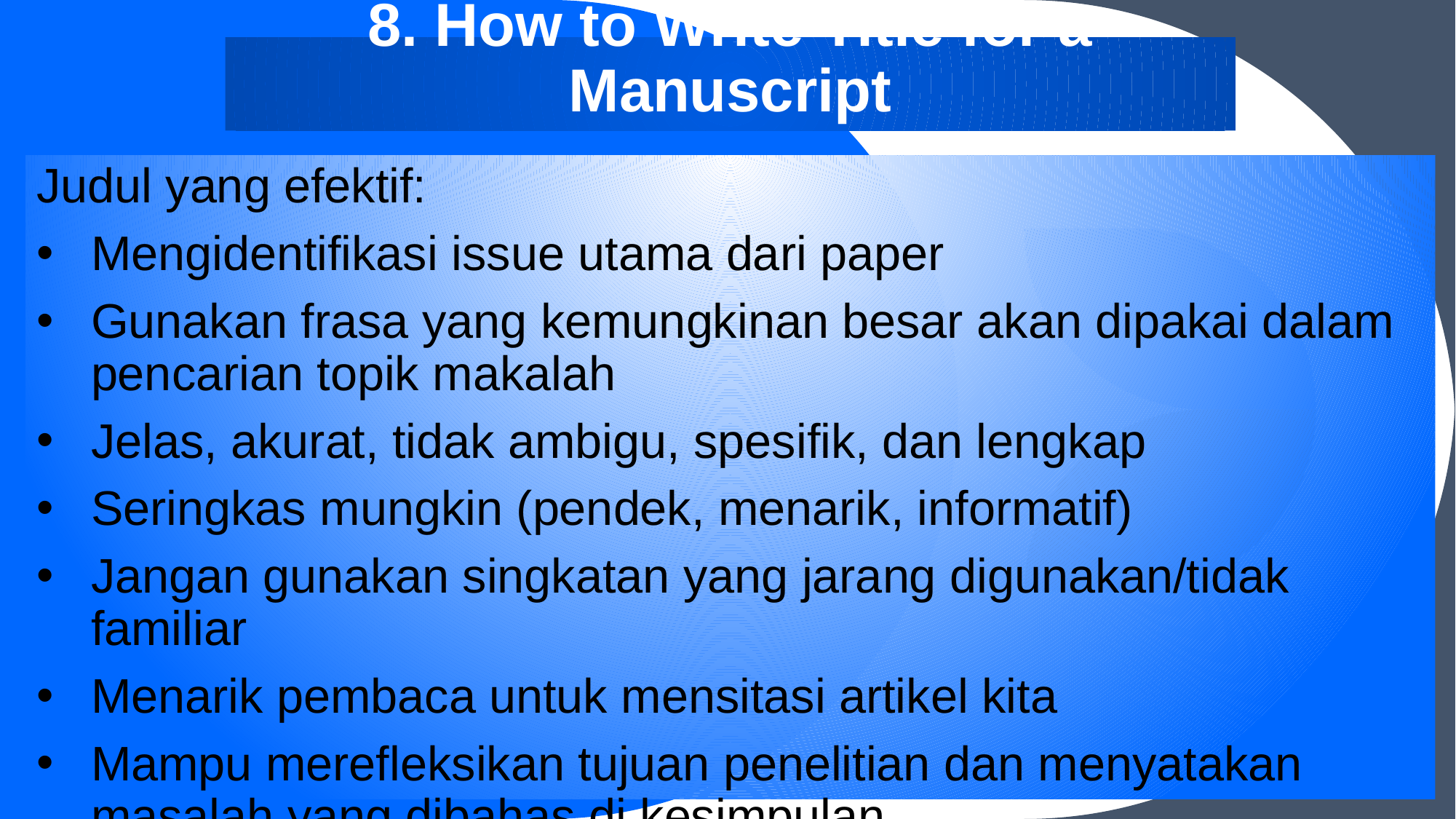

# 8. How to Write Title for a Manuscript
Judul yang efektif:
Mengidentifikasi issue utama dari paper
Gunakan frasa yang kemungkinan besar akan dipakai dalam pencarian topik makalah
Jelas, akurat, tidak ambigu, spesifik, dan lengkap
Seringkas mungkin (pendek, menarik, informatif)
Jangan gunakan singkatan yang jarang digunakan/tidak familiar
Menarik pembaca untuk mensitasi artikel kita
Mampu merefleksikan tujuan penelitian dan menyatakan masalah yang dibahas di kesimpulan